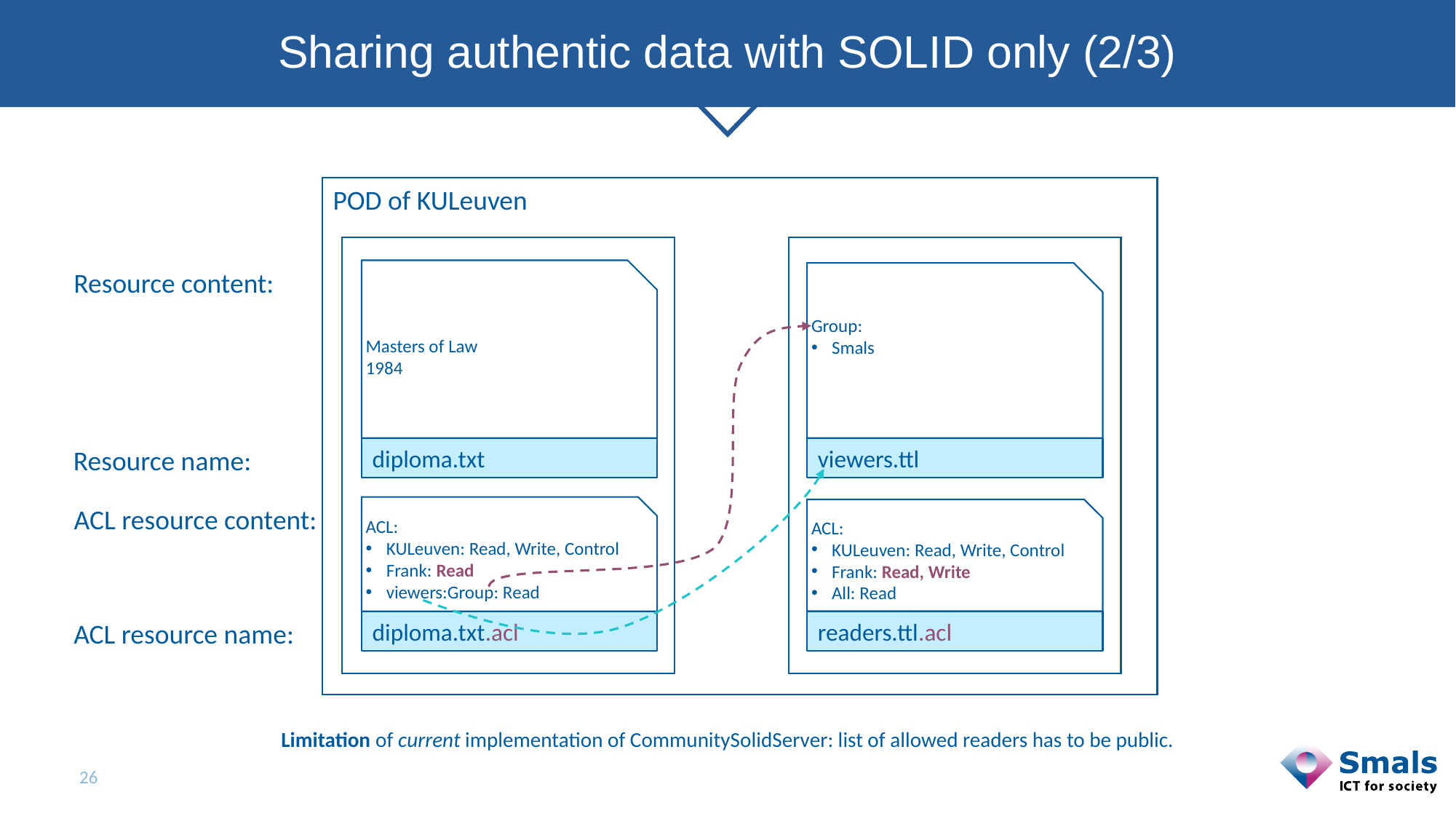

# Sharing authentic data with SOLID only (2/3)
POD of KULeuven

Resource content:
Masters of Law
1984
Group:
Smals

Resource name:
diploma.txt
viewers.ttl
ACL resource content:
ACL:
KULeuven: Read, Write, Control
Frank: Read
viewers:Group: Read
ACL:
KULeuven: Read, Write, Control
Frank: Read, Write
All: Read
ACL resource name:
diploma.txt.acl
readers.ttl.acl

Limitation of current implementation of CommunitySolidServer: list of allowed readers has to be public.
26